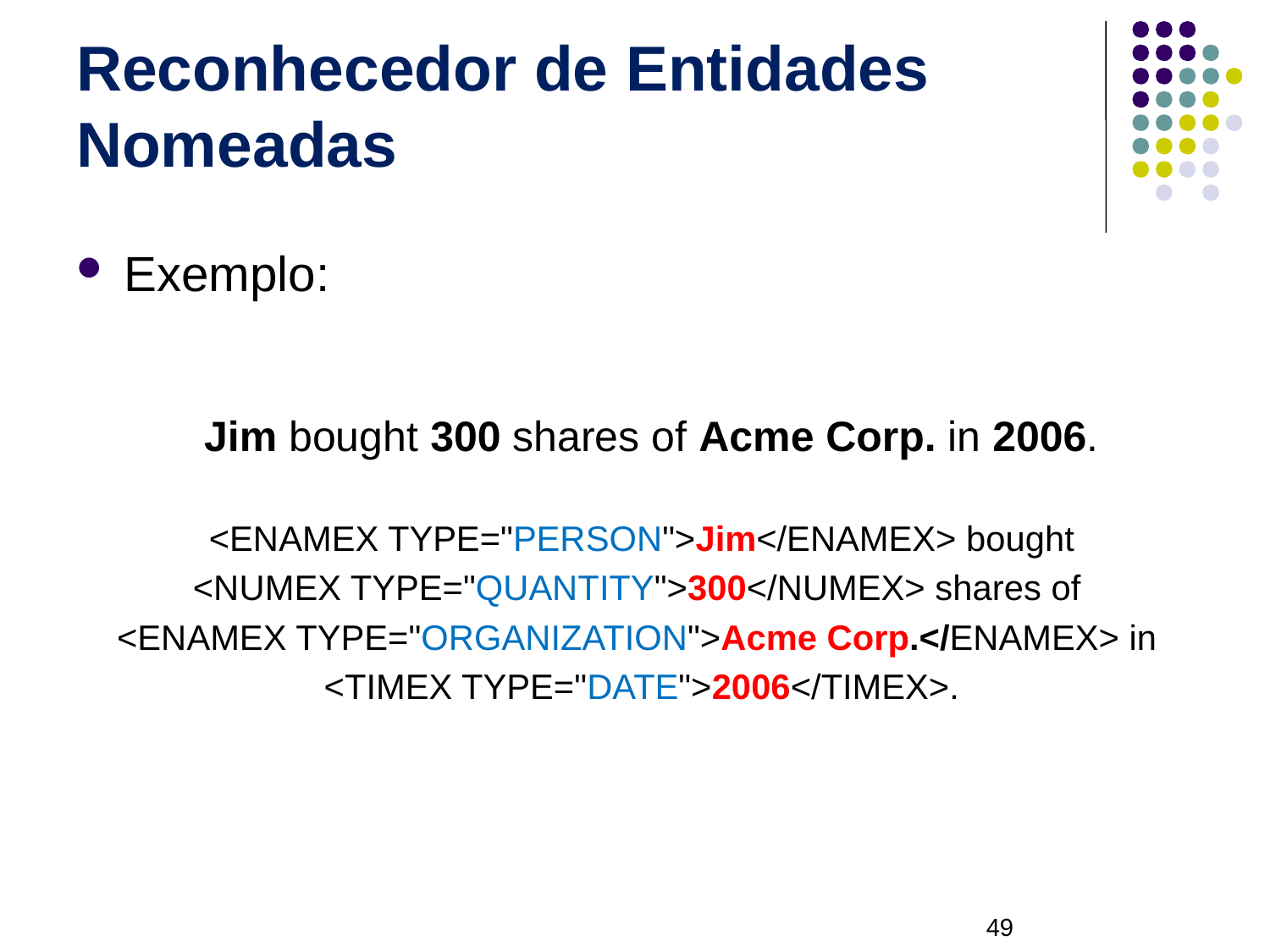

# Reconhecedor de Entidades Nomeadas
Exemplo:

    Jim bought 300 shares of Acme Corp. in 2006.

   <ENAMEX TYPE="PERSON">Jim</ENAMEX> bought
  <NUMEX TYPE="QUANTITY">300</NUMEX> shares of
  <ENAMEX TYPE="ORGANIZATION">Acme Corp.</ENAMEX> in
  <TIMEX TYPE="DATE">2006</TIMEX>.

49